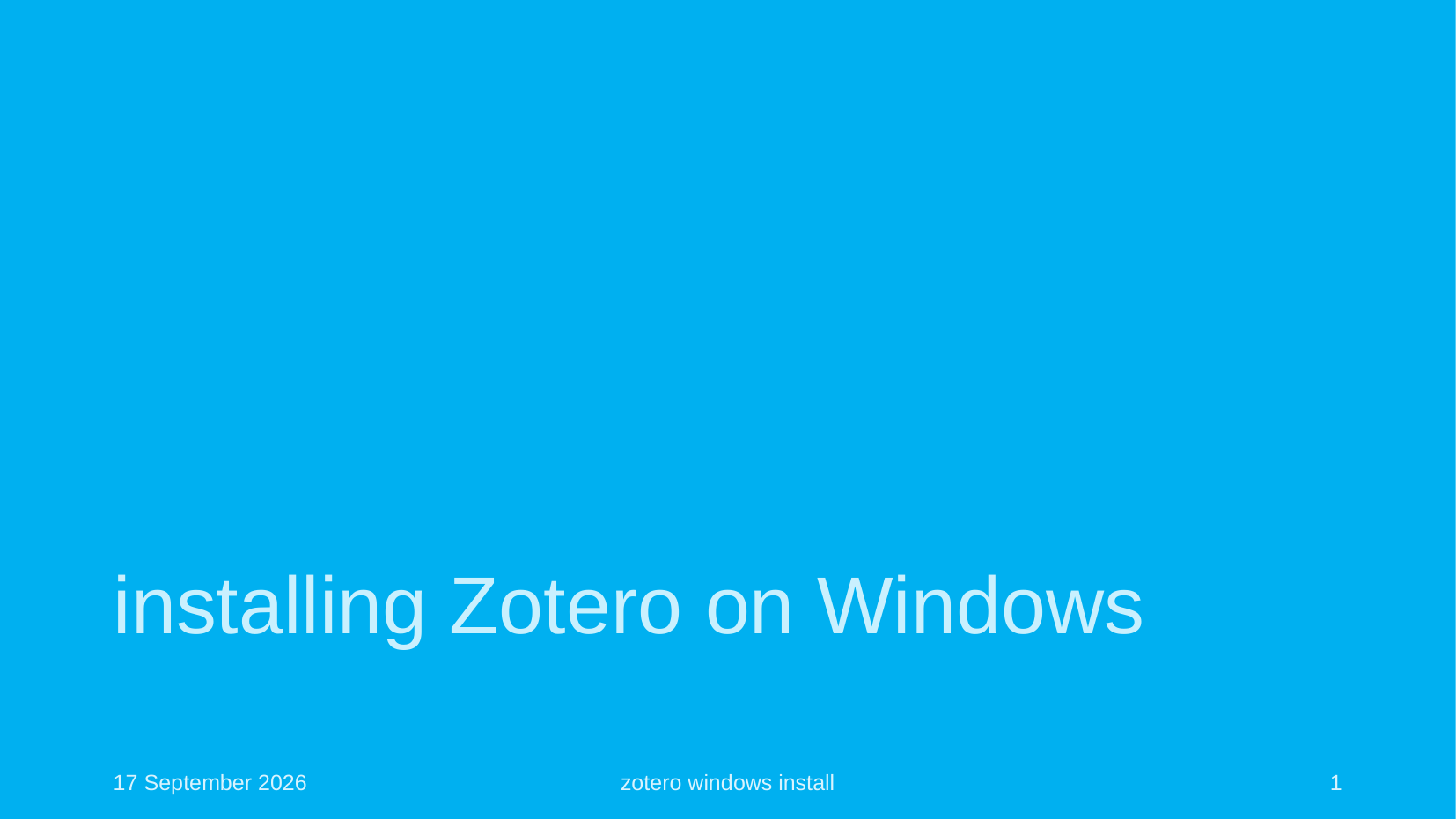

# installing Zotero on Windows
17 September 2026
zotero windows install
1